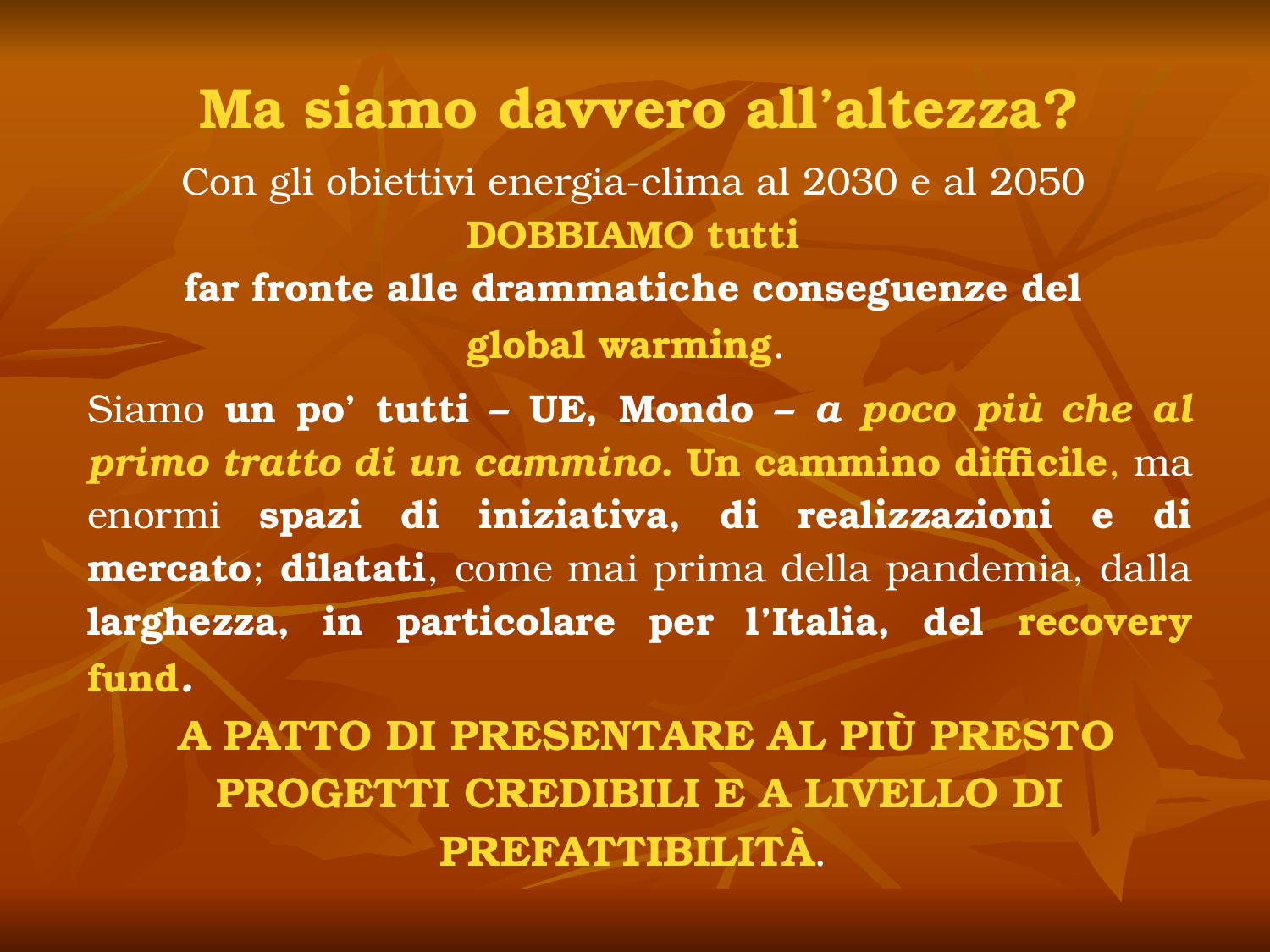

Ma siamo davvero all’altezza?
Con gli obiettivi energia-clima al 2030 e al 2050
DOBBIAMO tutti
far fronte alle drammatiche conseguenze del
global warming.
Siamo un po’ tutti – UE, Mondo – a poco più che al primo tratto di un cammino. Un cammino difficile, ma enormi spazi di iniziativa, di realizzazioni e di mercato; dilatati, come mai prima della pandemia, dalla larghezza, in particolare per l’Italia, del recovery fund.
 A PATTO DI PRESENTARE AL PIÙ PRESTO PROGETTI CREDIBILI E A LIVELLO DI PREFATTIBILITÀ.